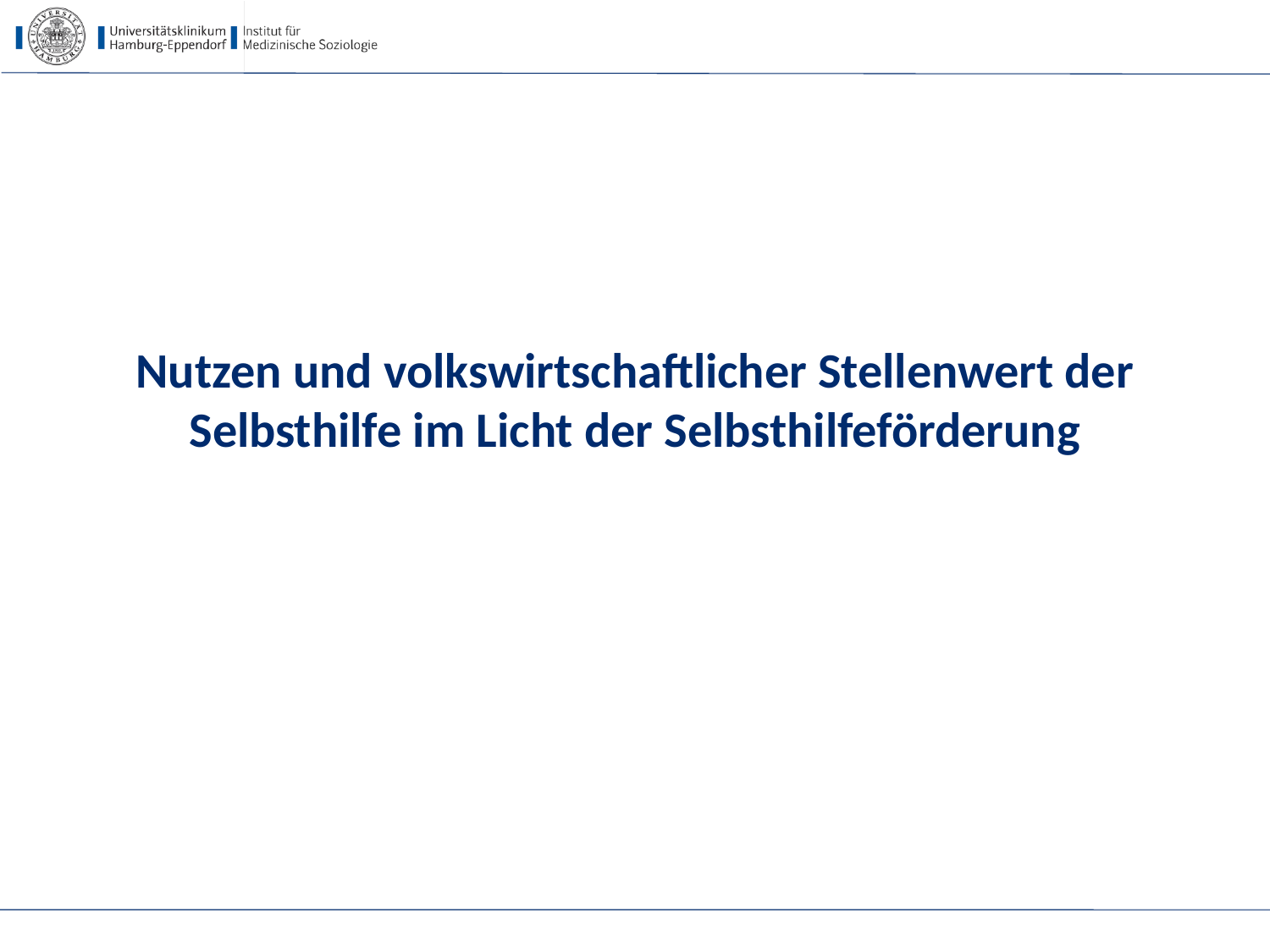

# Nutzen und volkswirtschaftlicher Stellenwert der Selbsthilfe im Licht der Selbsthilfeförderung